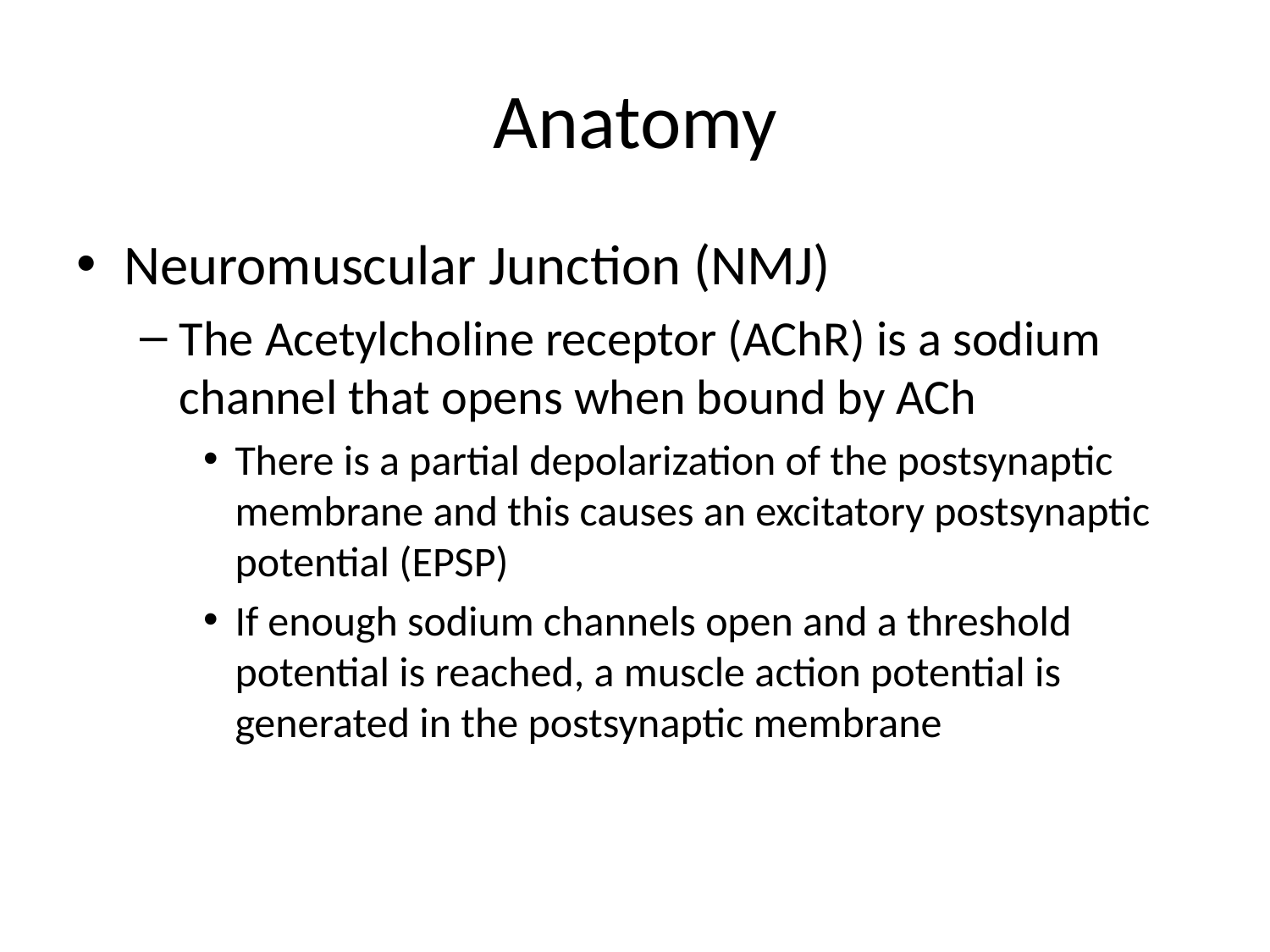

# Anatomy
Neuromuscular Junction (NMJ)
The Acetylcholine receptor (AChR) is a sodium channel that opens when bound by ACh
There is a partial depolarization of the postsynaptic membrane and this causes an excitatory postsynaptic potential (EPSP)
If enough sodium channels open and a threshold potential is reached, a muscle action potential is generated in the postsynaptic membrane